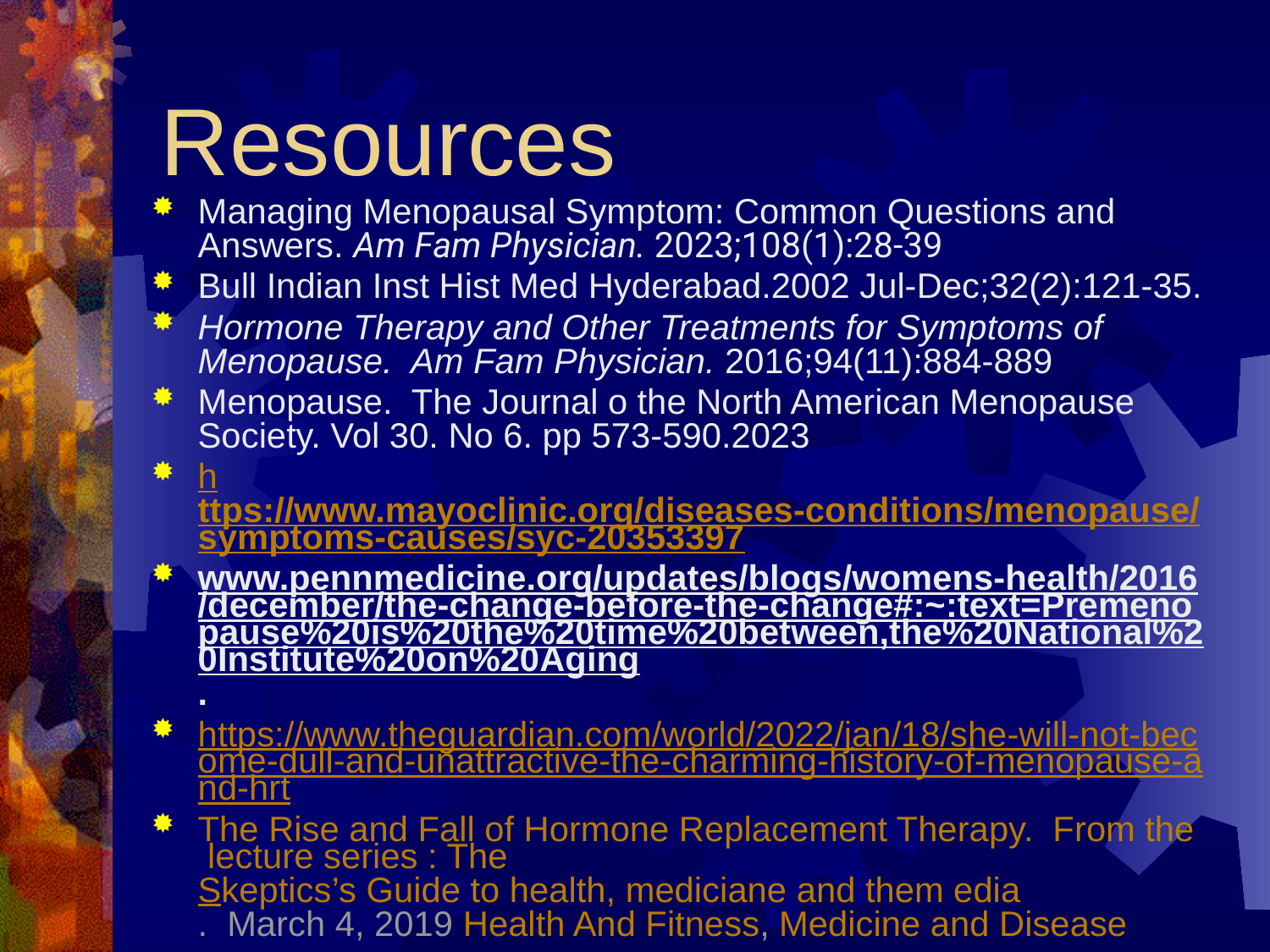

# Resources
Managing Menopausal Symptom: Common Questions and Answers. Am Fam Physician. 2023;108(1):28-39
Bull Indian Inst Hist Med Hyderabad.2002 Jul-Dec;32(2):121-35.
Hormone Therapy and Other Treatments for Symptoms of Menopause.  Am Fam Physician. 2016;94(11):884-889
Menopause.  The Journal o the North American Menopause Society. Vol 30. No 6. pp 573-590.2023
https://www.mayoclinic.org/diseases-conditions/menopause/symptoms-causes/syc-20353397
www.pennmedicine.org/updates/blogs/womens-health/2016/december/the-change-before-the-change#:~:text=Premenopause%20is%20the%20time%20between,the%20National%20Institute%20on%20Aging.
https://www.theguardian.com/world/2022/jan/18/she-will-not-become-dull-and-unattractive-the-charming-history-of-menopause-and-hrt
The Rise and Fall of Hormone Replacement Therapy.  From the lecture series : The Skeptics’s Guide to health, mediciane and them edia.  March 4, 2019 Health And Fitness, Medicine and Disease